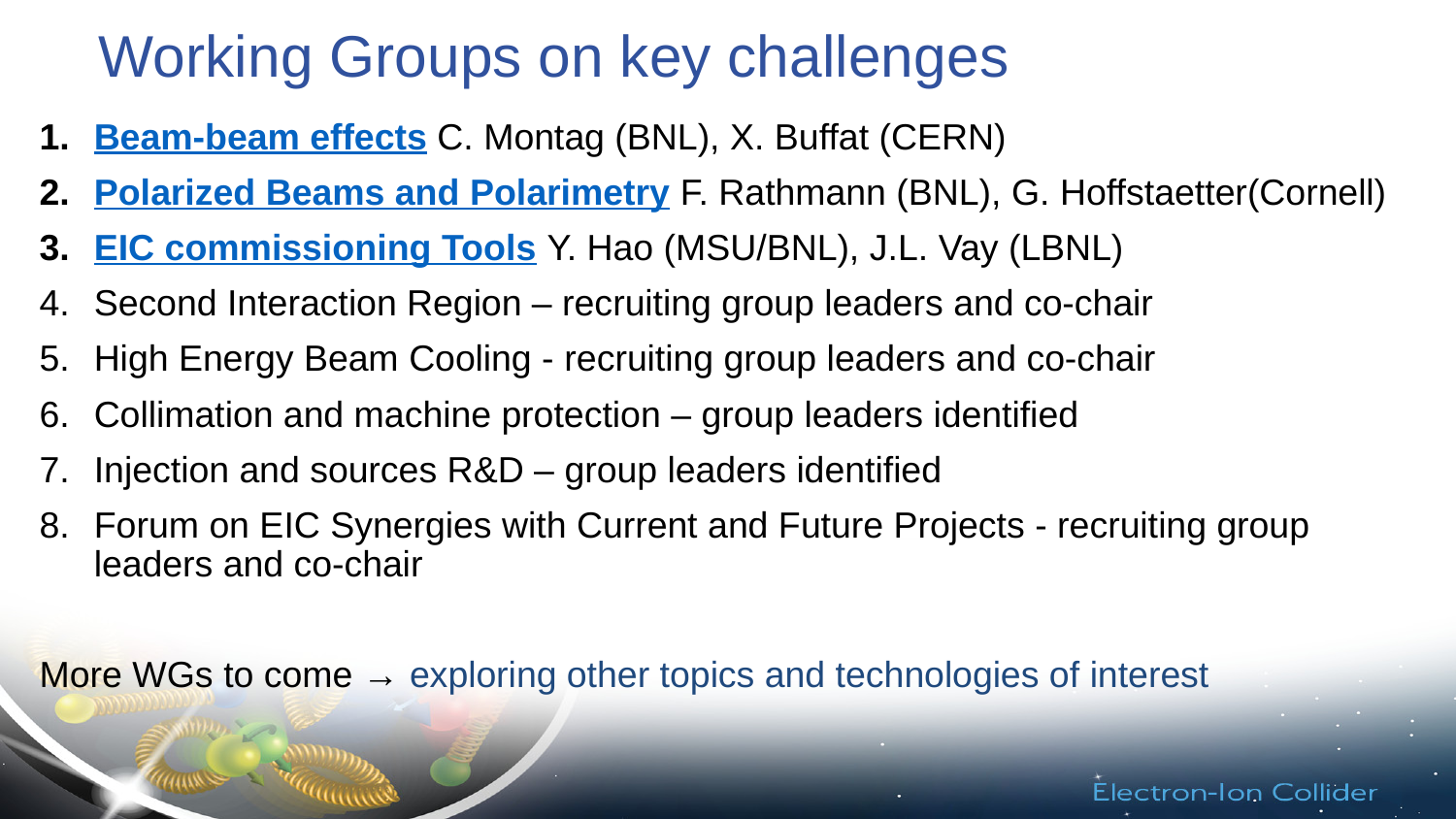

# Working Groups on key challenges
Beam-beam effects C. Montag (BNL), X. Buffat (CERN)
Polarized Beams and Polarimetry F. Rathmann (BNL), G. Hoffstaetter(Cornell)
EIC commissioning Tools Y. Hao (MSU/BNL), J.L. Vay (LBNL)
Second Interaction Region – recruiting group leaders and co-chair
High Energy Beam Cooling - recruiting group leaders and co-chair
Collimation and machine protection – group leaders identified
Injection and sources R&D – group leaders identified
Forum on EIC Synergies with Current and Future Projects - recruiting group leaders and co-chair

More WGs to come → exploring other topics and technologies of interest